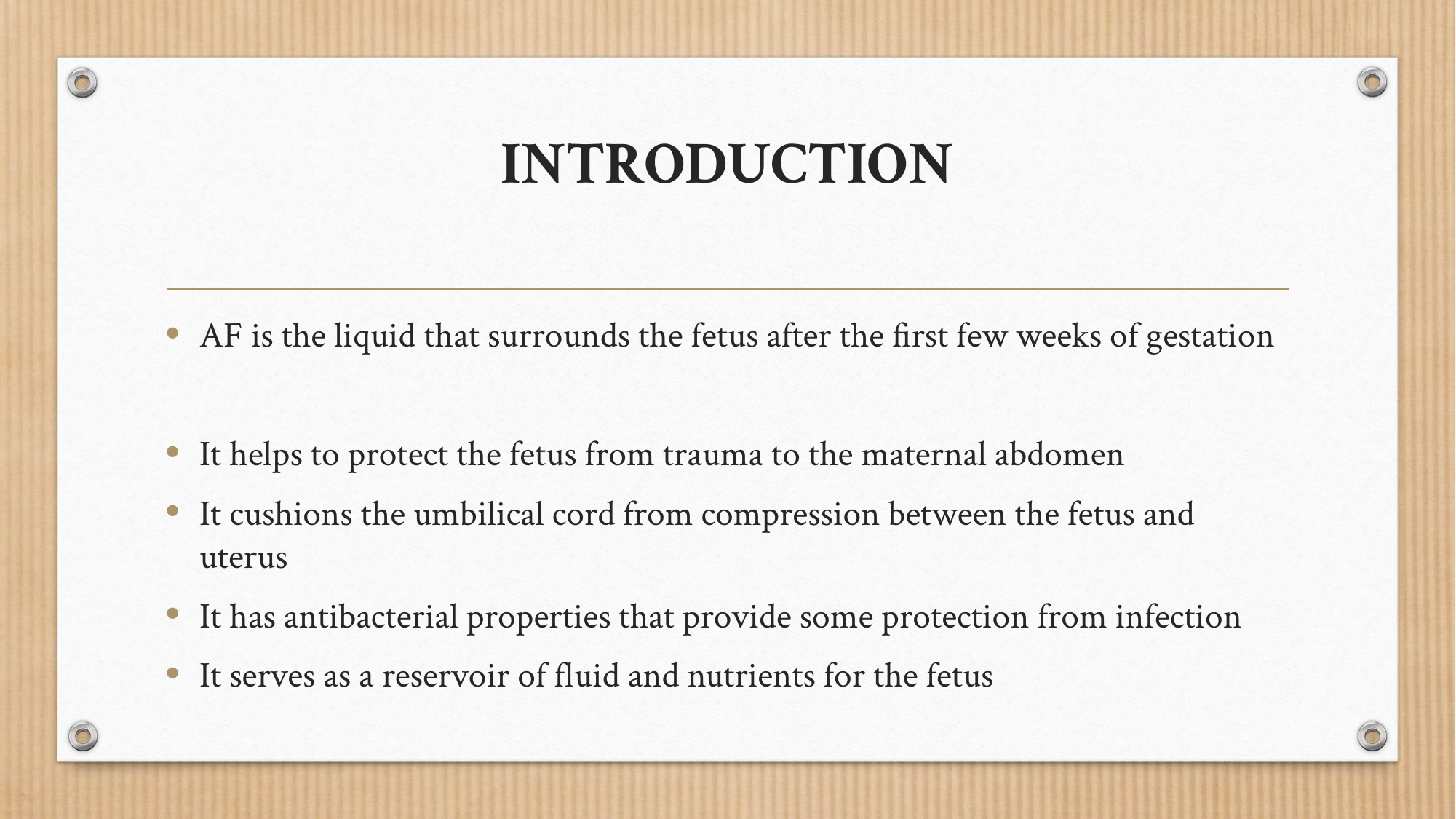

# INTRODUCTION
AF is the liquid that surrounds the fetus after the first few weeks of gestation

It helps to protect the fetus from trauma to the maternal abdomen
It cushions the umbilical cord from compression between the fetus and uterus
It has antibacterial properties that provide some protection from infection
It serves as a reservoir of fluid and nutrients for the fetus